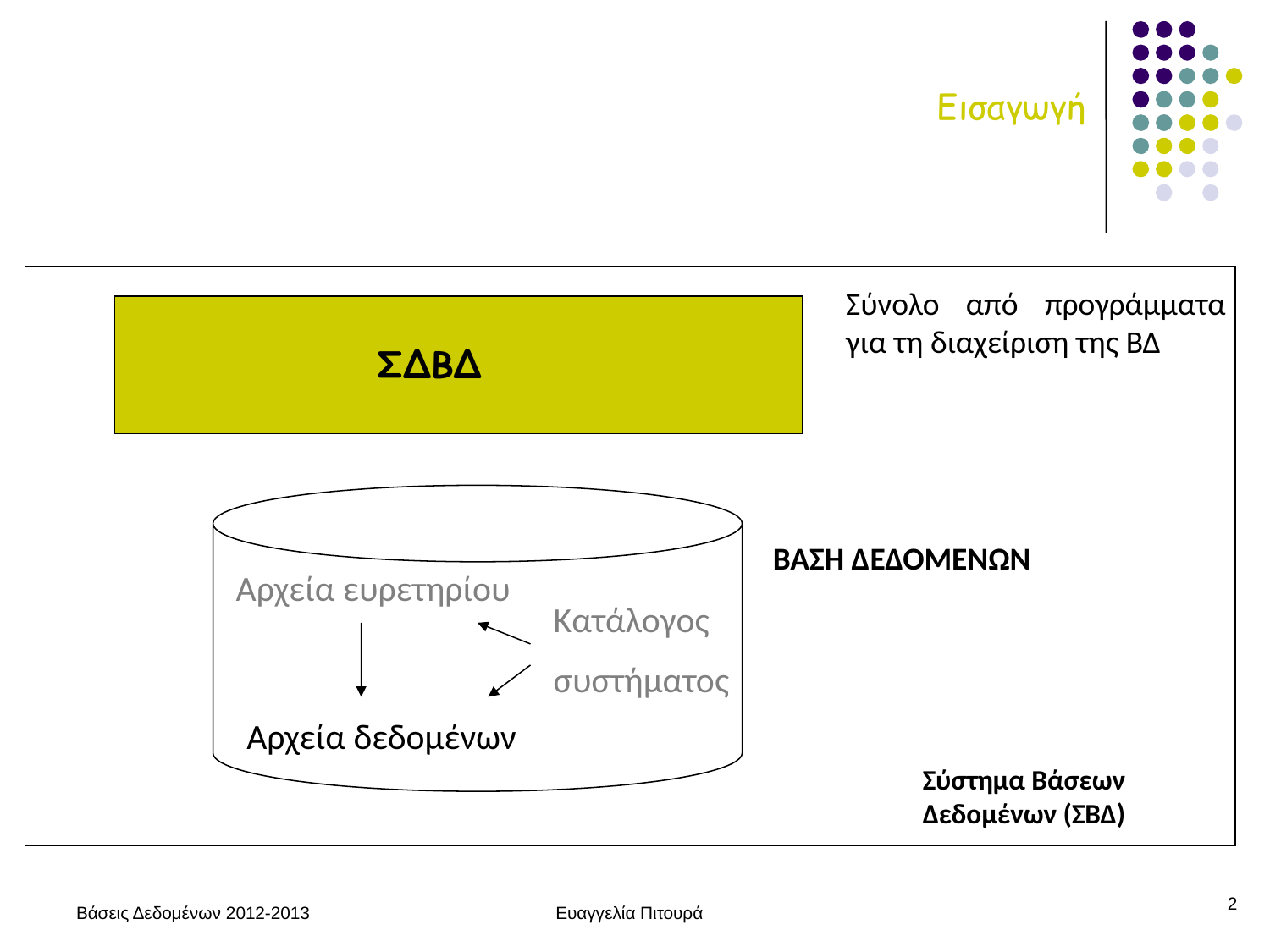

# Εισαγωγή

Σύνολο από προγράμματα για τη διαχείριση της ΒΔ

ΣΔΒΔ

Αρχεία ευρετηρίου
Κατάλογος
συστήματος

Αρχεία δεδομένων
ΒΑΣΗ ΔΕΔΟΜΕΝΩΝ
Σύστημα Βάσεων Δεδομένων (ΣΒΔ)
2
Βάσεις Δεδομένων 2012-2013
Ευαγγελία Πιτουρά